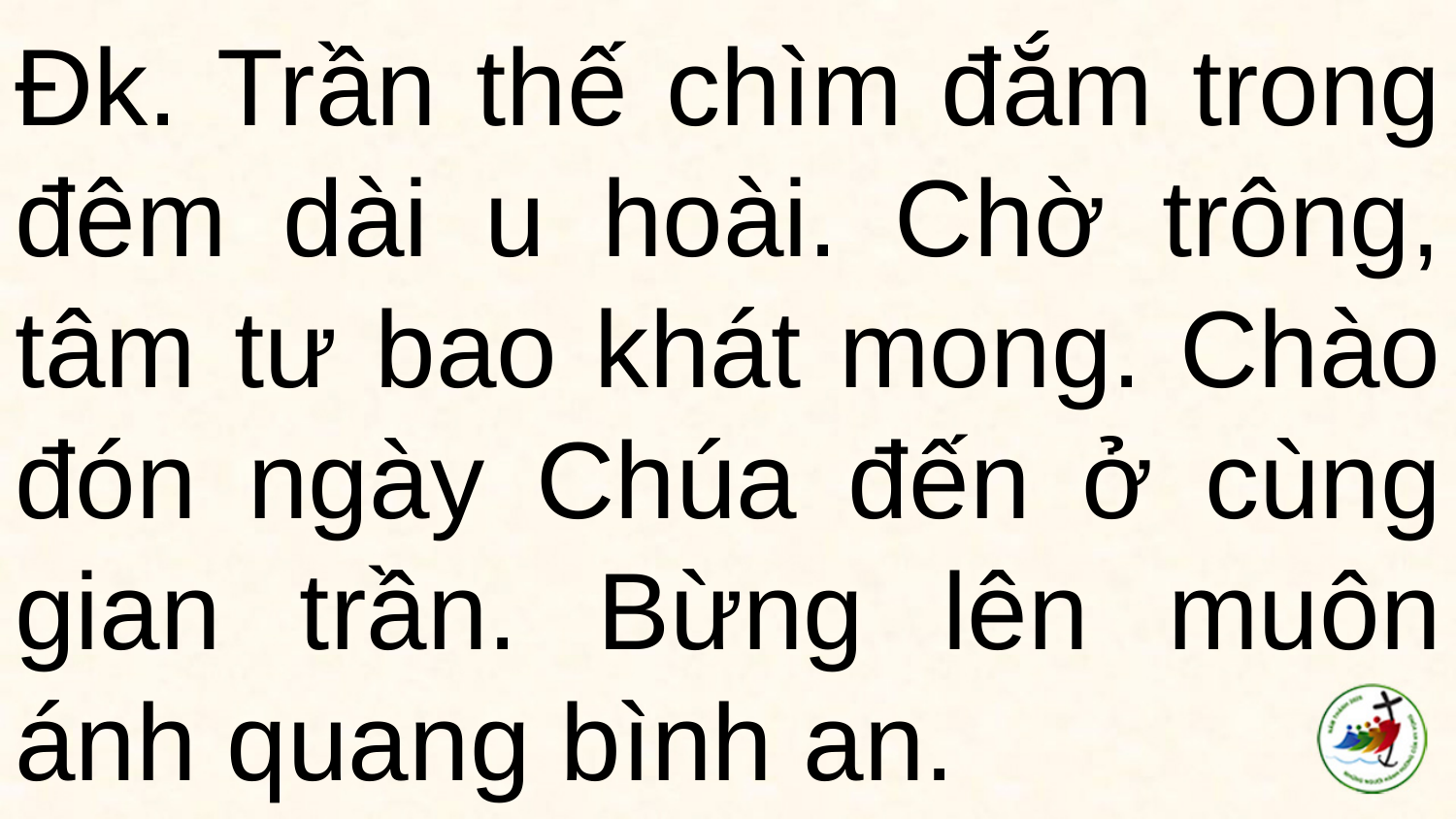

# Đk. Trần thế chìm đắm trong đêm dài u hoài. Chờ trông, tâm tư bao khát mong. Chào đón ngày Chúa đến ở cùng gian trần. Bừng lên muôn ánh quang bình an.